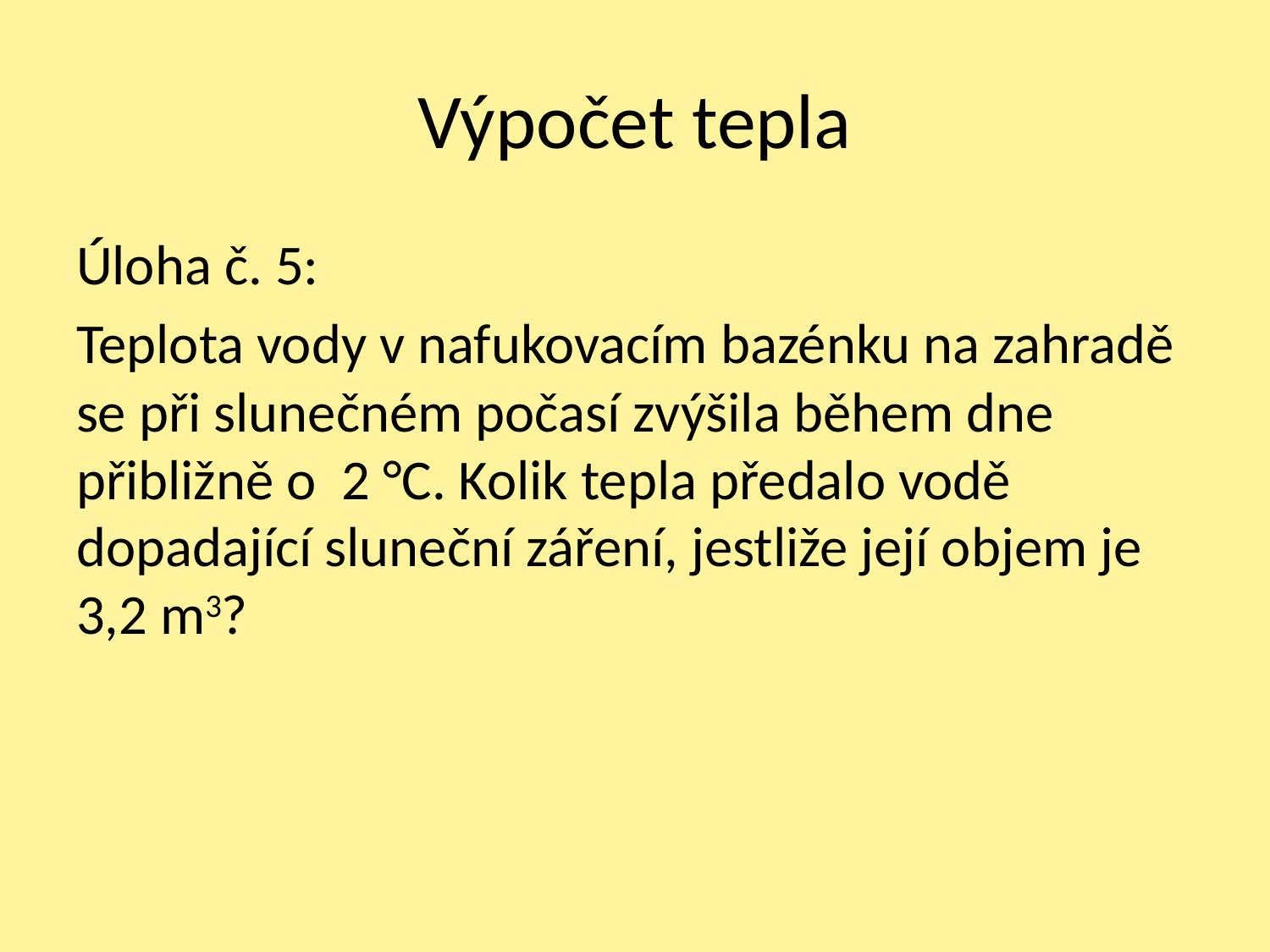

# Výpočet tepla
Úloha č. 5:
Teplota vody v nafukovacím bazénku na zahradě se při slunečném počasí zvýšila během dne přibližně o  2 °C. Kolik tepla předalo vodě dopadající sluneční záření, jestliže její objem je 3,2 m3?